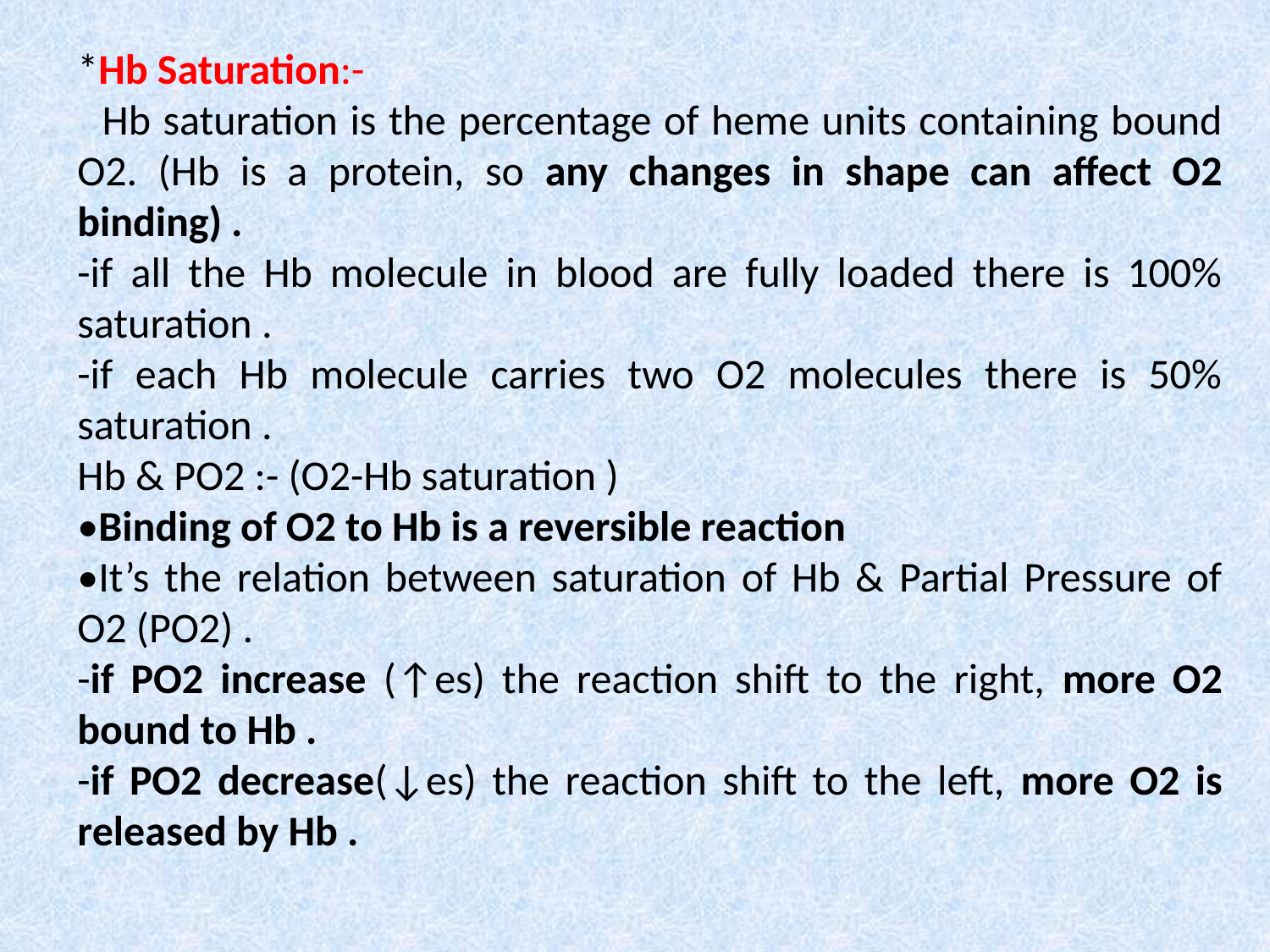

*Hb Saturation:-
  Hb saturation is the percentage of heme units containing bound O2. (Hb is a protein, so any changes in shape can affect O2 binding) .
-if all the Hb molecule in blood are fully loaded there is 100% saturation .
-if each Hb molecule carries two O2 molecules there is 50% saturation .
Hb & PO2 :- (O2-Hb saturation )
•Binding of O2 to Hb is a reversible reaction
•It’s the relation between saturation of Hb & Partial Pressure of O2 (PO2) .
-if PO2 increase (↑es) the reaction shift to the right, more O2 bound to Hb .
-if PO2 decrease(↓es) the reaction shift to the left, more O2 is released by Hb .